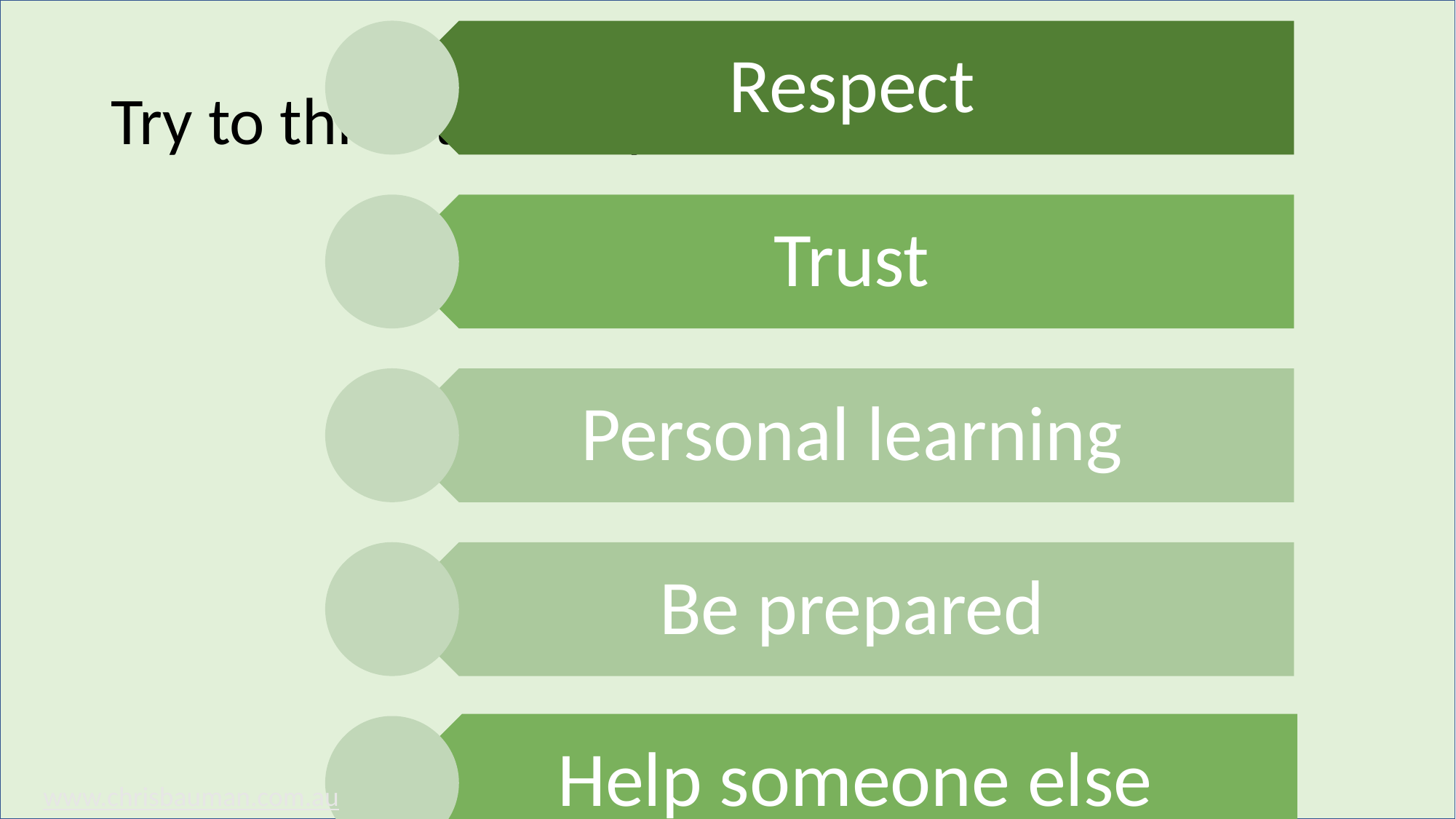

Respect
Trust
Personal learning
Be prepared
Help someone else
# Try to think this way
www.chrisbauman.com.au